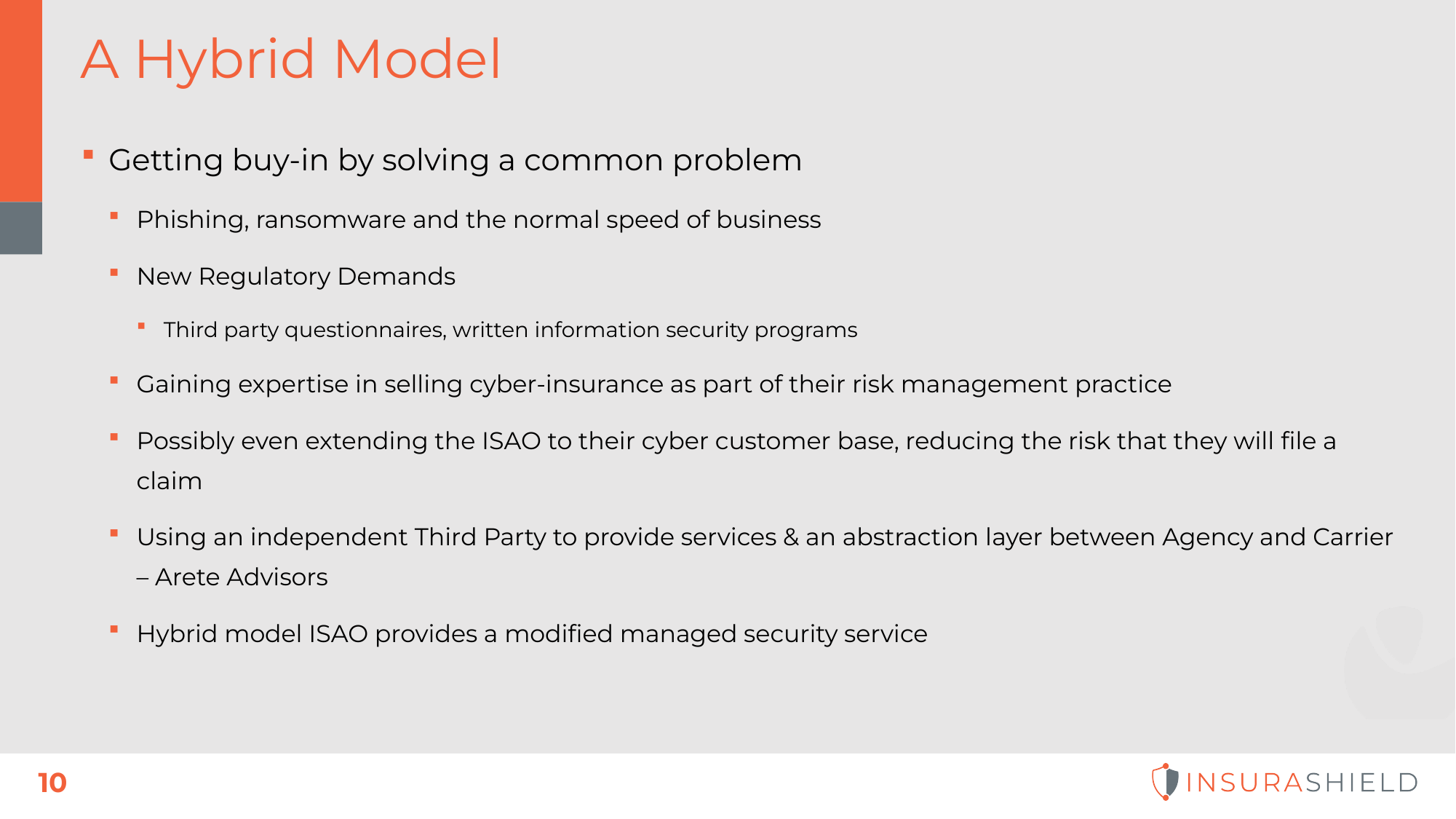

# A Hybrid Model
Getting buy-in by solving a common problem
Phishing, ransomware and the normal speed of business
New Regulatory Demands
Third party questionnaires, written information security programs
Gaining expertise in selling cyber-insurance as part of their risk management practice
Possibly even extending the ISAO to their cyber customer base, reducing the risk that they will file a claim
Using an independent Third Party to provide services & an abstraction layer between Agency and Carrier – Arete Advisors
Hybrid model ISAO provides a modified managed security service